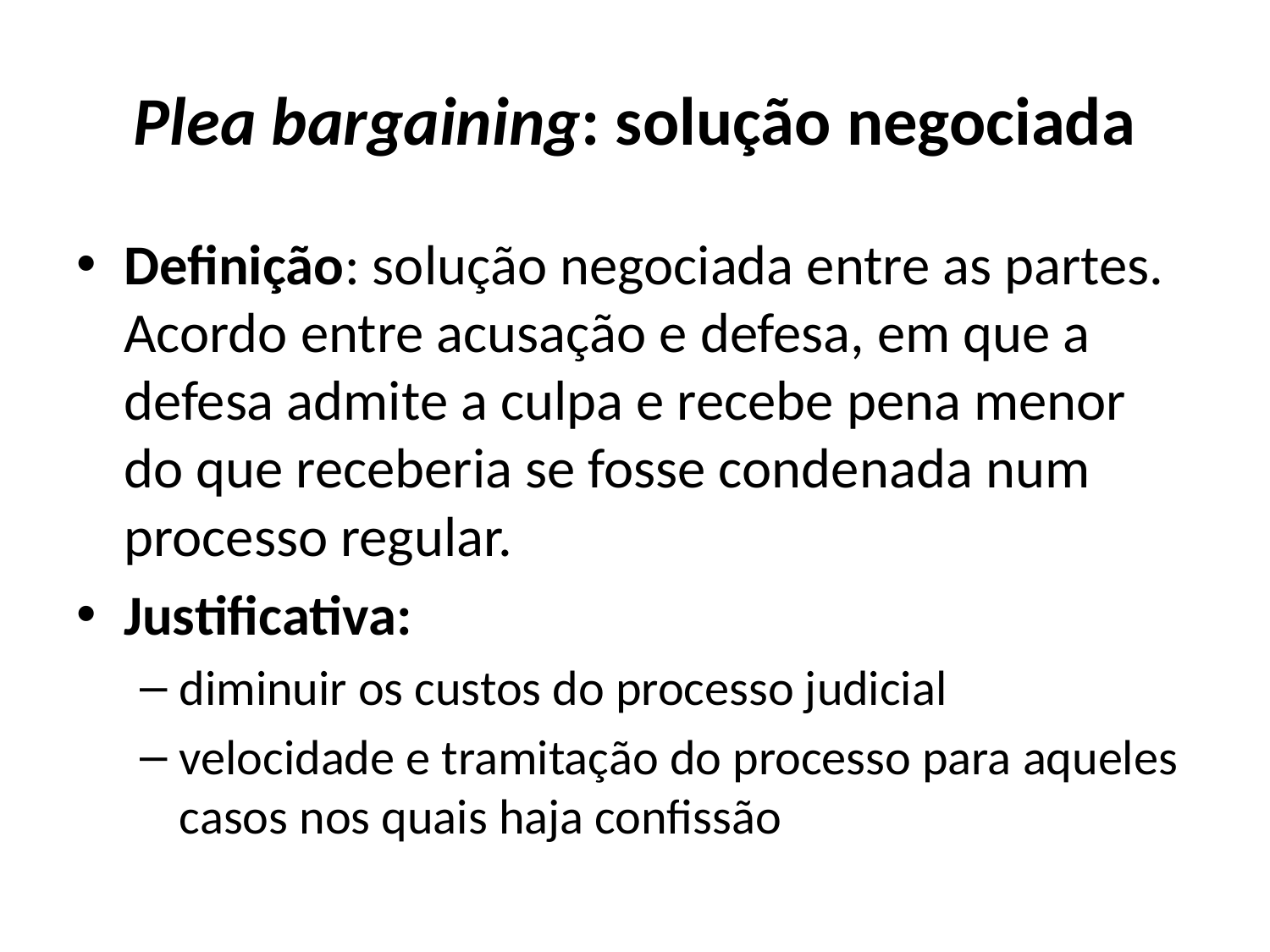

# Plea bargaining: solução negociada
Definição: solução negociada entre as partes. Acordo entre acusação e defesa, em que a defesa admite a culpa e recebe pena menor do que receberia se fosse condenada num processo regular.
Justificativa:
diminuir os custos do processo judicial
velocidade e tramitação do processo para aqueles casos nos quais haja confissão